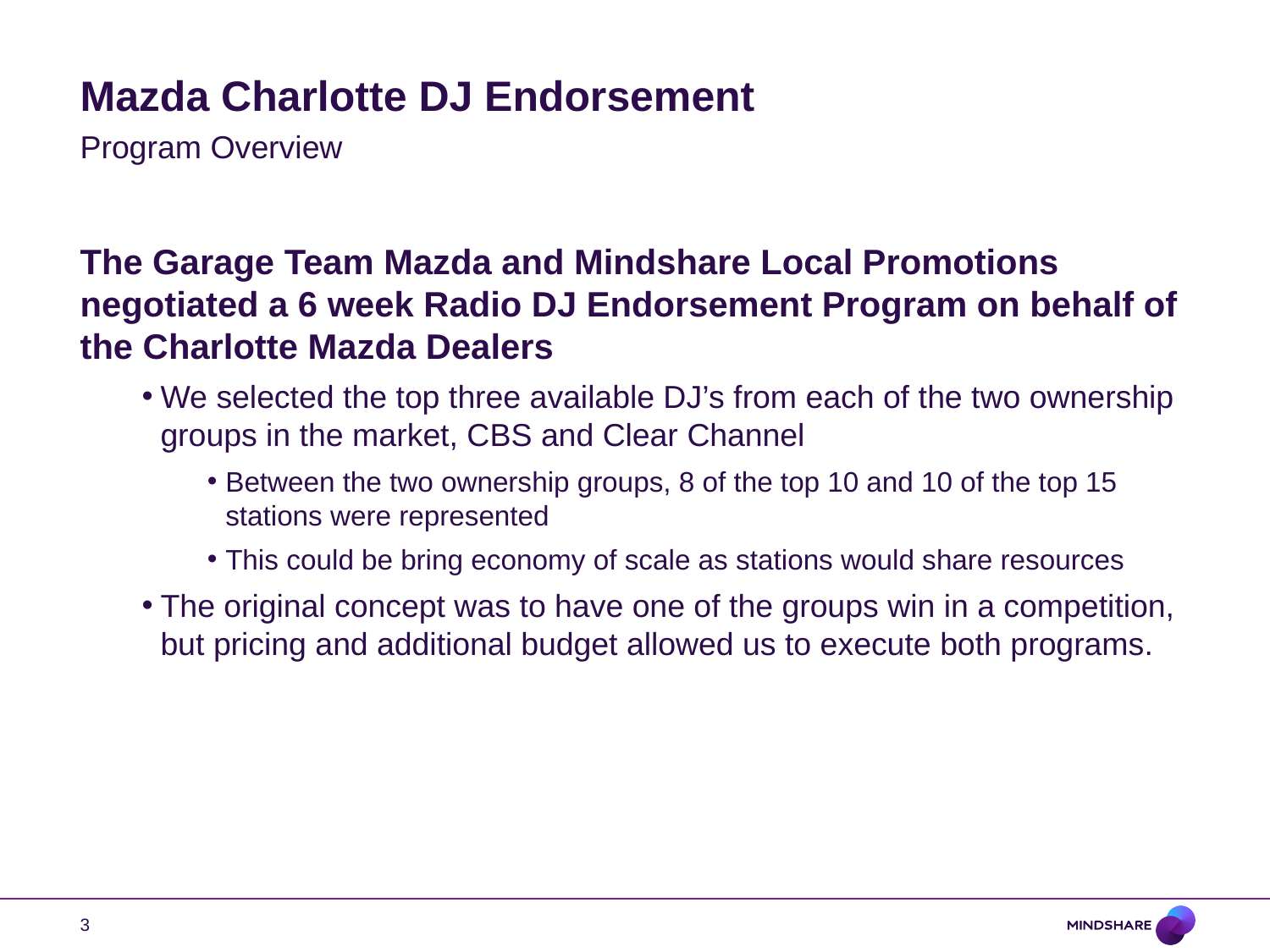

# Mazda Charlotte DJ Endorsement
Program Overview
The Garage Team Mazda and Mindshare Local Promotions negotiated a 6 week Radio DJ Endorsement Program on behalf of the Charlotte Mazda Dealers
We selected the top three available DJ’s from each of the two ownership groups in the market, CBS and Clear Channel
Between the two ownership groups, 8 of the top 10 and 10 of the top 15 stations were represented
This could be bring economy of scale as stations would share resources
The original concept was to have one of the groups win in a competition, but pricing and additional budget allowed us to execute both programs.
3